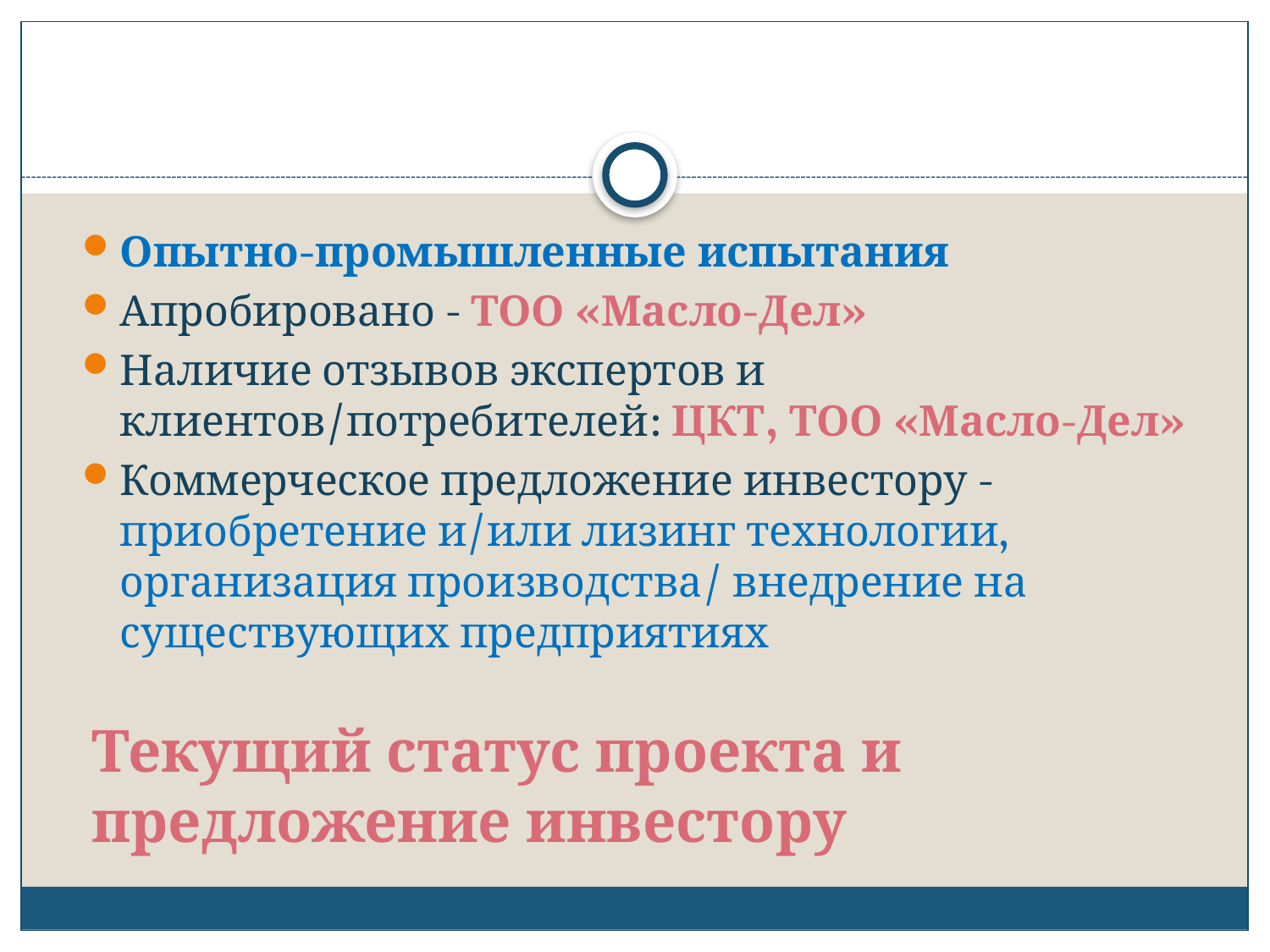

Опытно-промышленные испытания
Апробировано - ТОО «Масло-Дел»
Наличие отзывов экспертов и клиентов/потребителей: ЦКТ, ТОО «Масло-Дел»
Коммерческое предложение инвестору -приобретение и/или лизинг технологии, организация производства/ внедрение на существующих предприятиях
# Текущий статус проекта и предложение инвестору